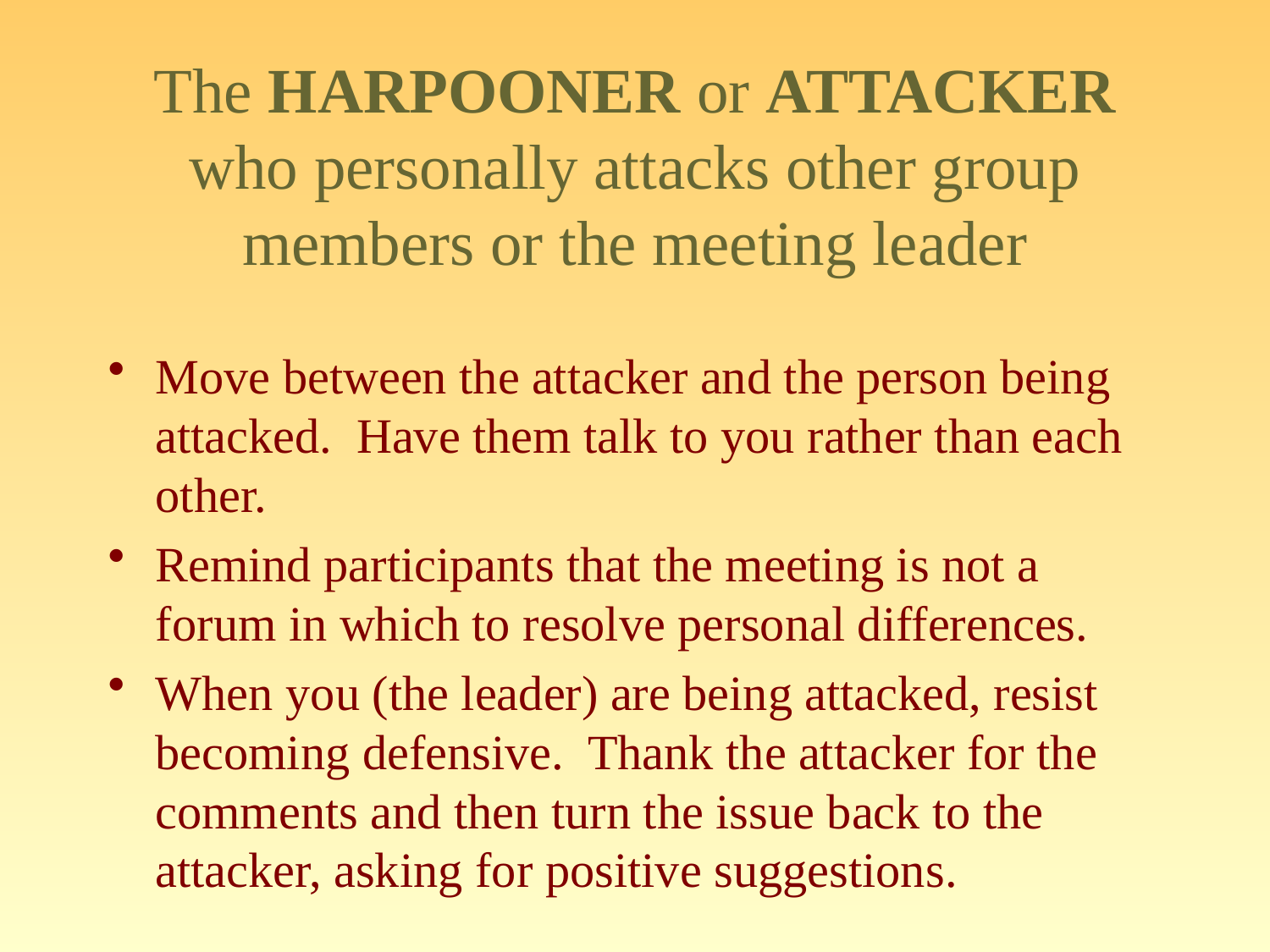

# The HARPOONER or ATTACKER who personally attacks other group members or the meeting leader
Move between the attacker and the person being attacked.  Have them talk to you rather than each other.
Remind participants that the meeting is not a forum in which to resolve personal differences.
When you (the leader) are being attacked, resist becoming defensive.  Thank the attacker for the comments and then turn the issue back to the attacker, asking for positive suggestions.